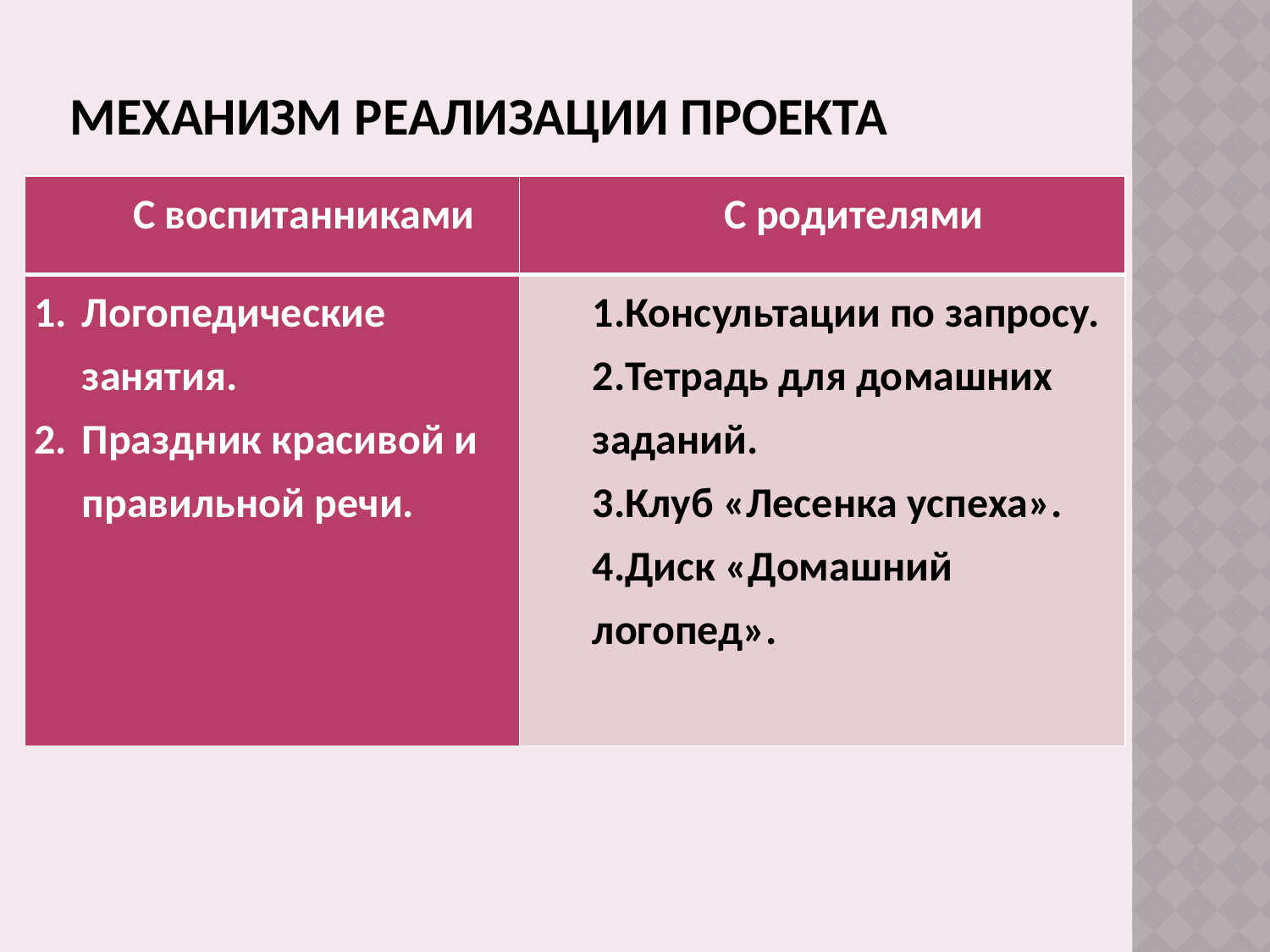

# Механизм реализации проекта
| С воспитанниками | С родителями |
| --- | --- |
| Логопедические занятия. Праздник красивой и правильной речи. | 1.Консультации по запросу. 2.Тетрадь для домашних заданий. 3.Клуб «Лесенка успеха». 4.Диск «Домашний логопед». |